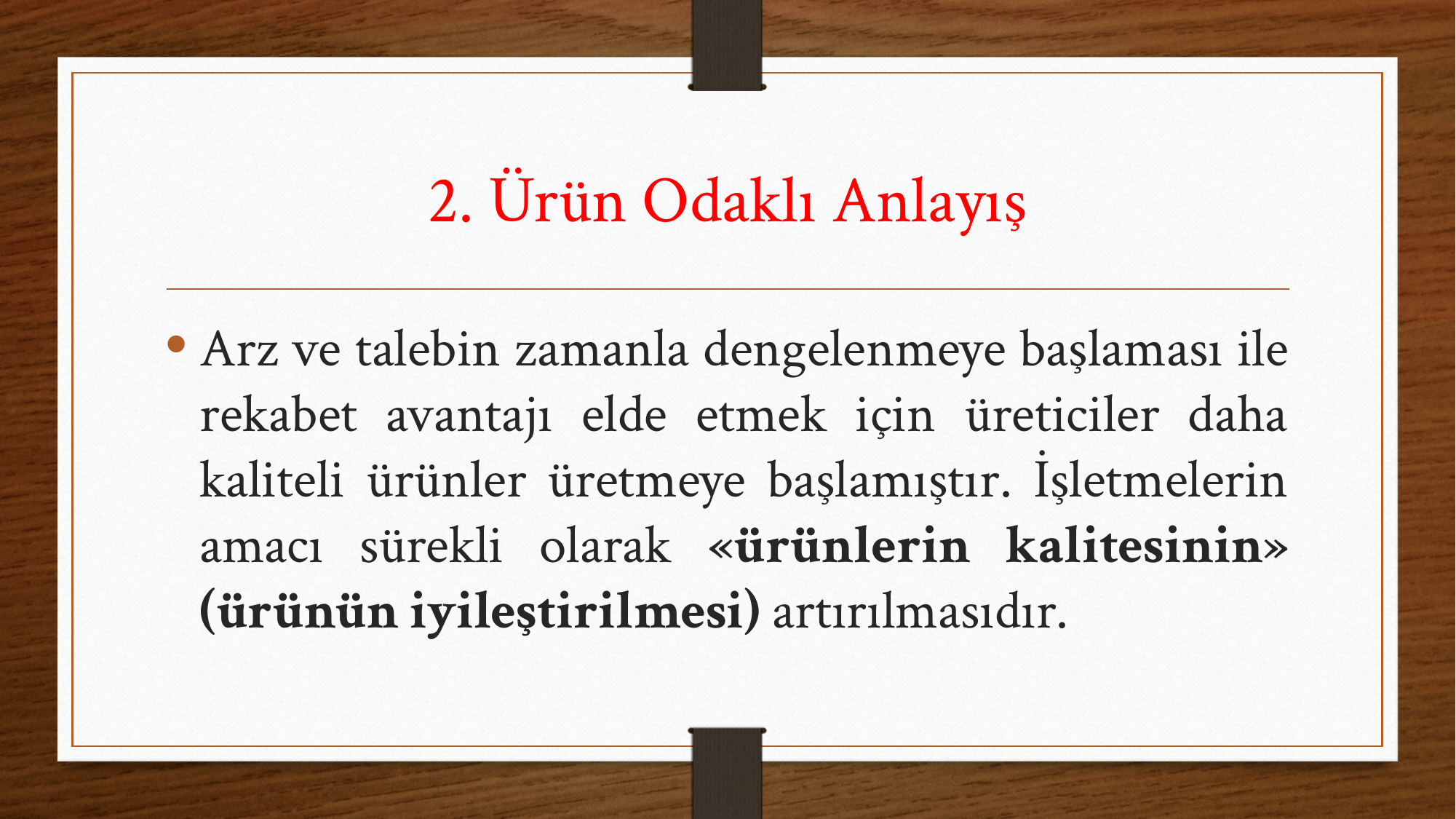

# 2. Ürün Odaklı Anlayış
Arz ve talebin zamanla dengelenmeye başlaması ile rekabet avantajı elde etmek için üreticiler daha kaliteli ürünler üretmeye başlamıştır. İşletmelerin amacı sürekli olarak «ürünlerin kalitesinin» (ürünün iyileştirilmesi) artırılmasıdır.